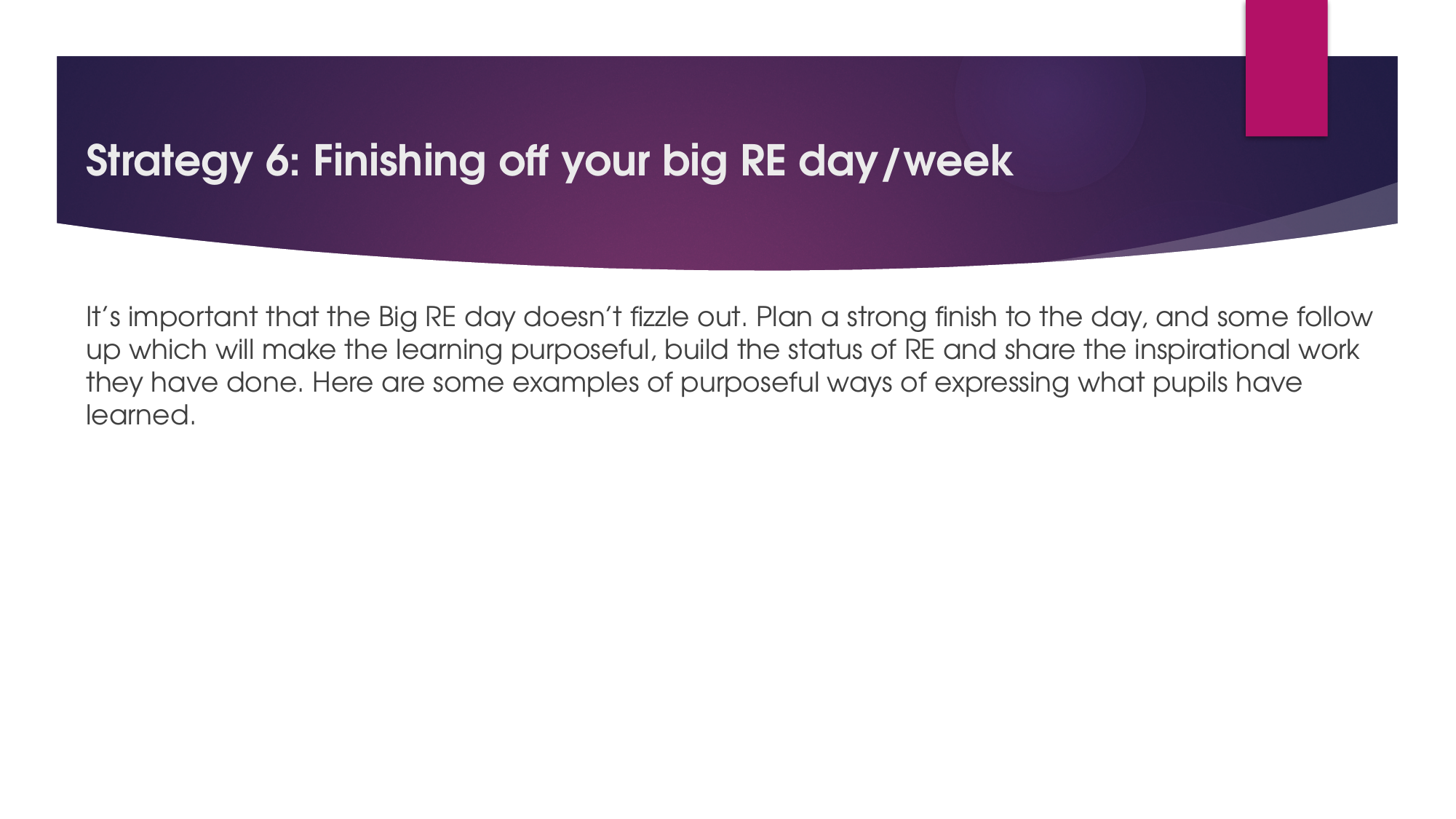

# Strategy 6: Finishing off your big RE day/week
It’s important that the Big RE day doesn’t fizzle out. Plan a strong finish to the day, and some follow up which will make the learning purposeful, build the status of RE and share the inspirational work they have done. Here are some examples of purposeful ways of expressing what pupils have learned.